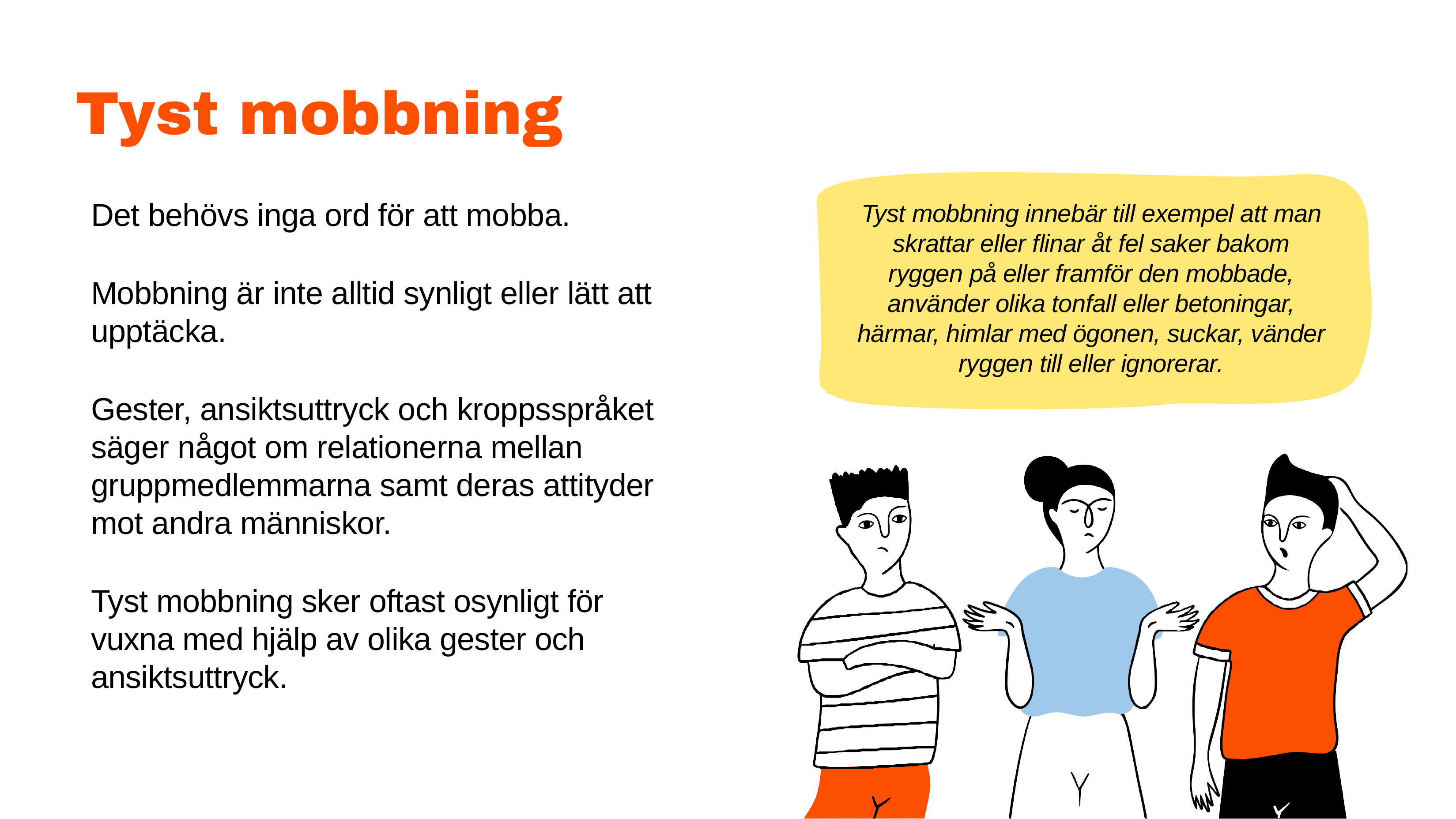

# Tyst mobbning

Det behövs inga ord för att mobba.

Mobbning är inte alltid synligt eller lätt att upptäcka.

Gester, ansiktsuttryck och kroppsspråket säger något om relationerna mellan gruppmedlemmarna samt deras attityder mot andra människor.

Tyst mobbning sker oftast osynligt för vuxna med hjälp av olika gester och ansiktsuttryck.
Tyst mobbning innebär till exempel att man skrattar eller flinar åt fel saker bakom ryggen på eller framför den mobbade, använder olika tonfall eller betoningar, härmar, himlar med ögonen, suckar, vänder ryggen till eller ignorerar.